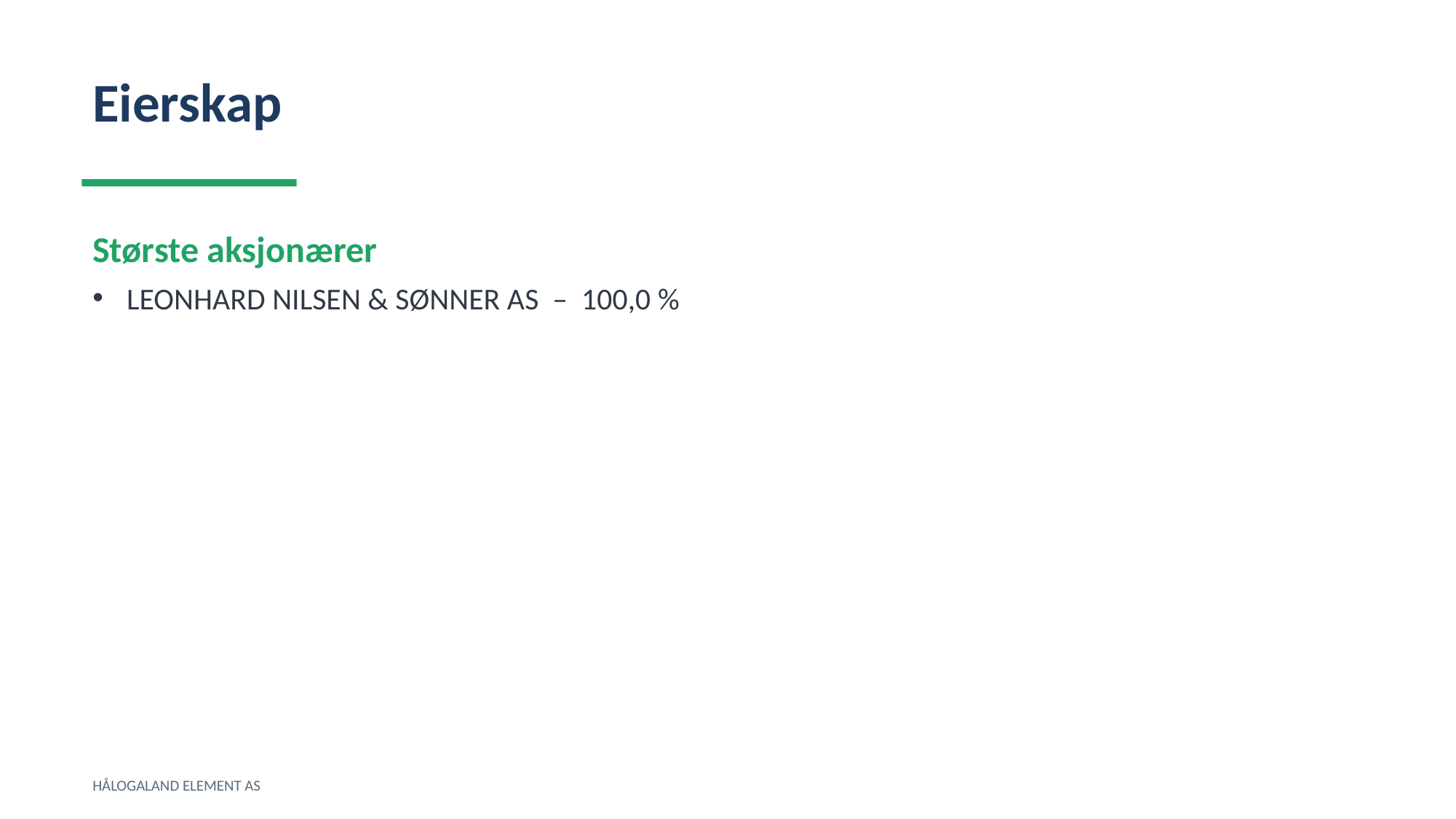

Eierskap

Største aksjonærer
LEONHARD NILSEN & SØNNER AS  –  100,0 %
HÅLOGALAND ELEMENT AS